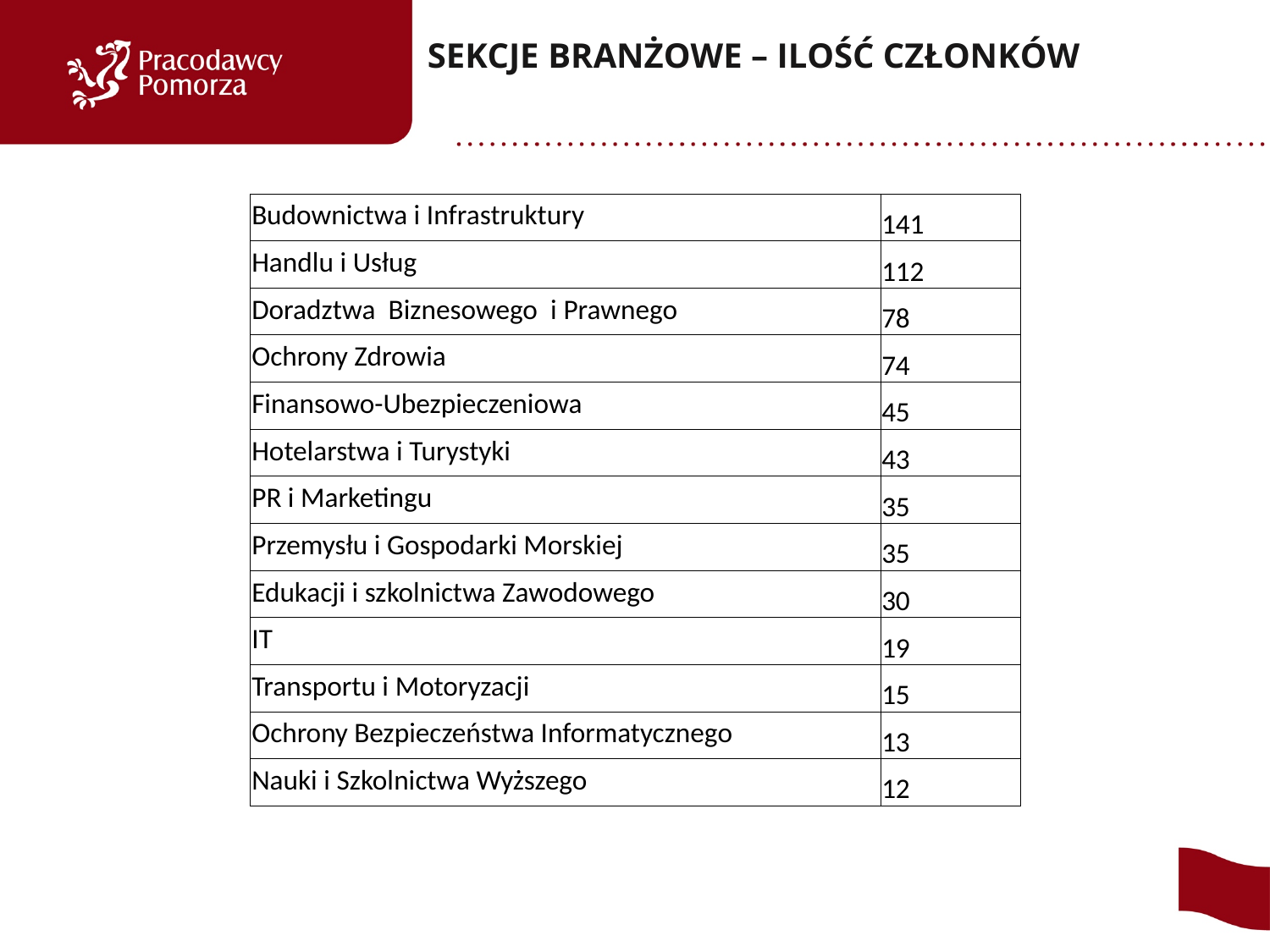

# SEKCJE BRANŻOWE – ILOŚĆ CZŁONKÓW
| Budownictwa i Infrastruktury | 141 |
| --- | --- |
| Handlu i Usług | 112 |
| Doradztwa  Biznesowego  i Prawnego | 78 |
| Ochrony Zdrowia | 74 |
| Finansowo-Ubezpieczeniowa | 45 |
| Hotelarstwa i Turystyki | 43 |
| PR i Marketingu | 35 |
| Przemysłu i Gospodarki Morskiej | 35 |
| Edukacji i szkolnictwa Zawodowego | 30 |
| IT | 19 |
| Transportu i Motoryzacji | 15 |
| Ochrony Bezpieczeństwa Informatycznego | 13 |
| Nauki i Szkolnictwa Wyższego | 12 |